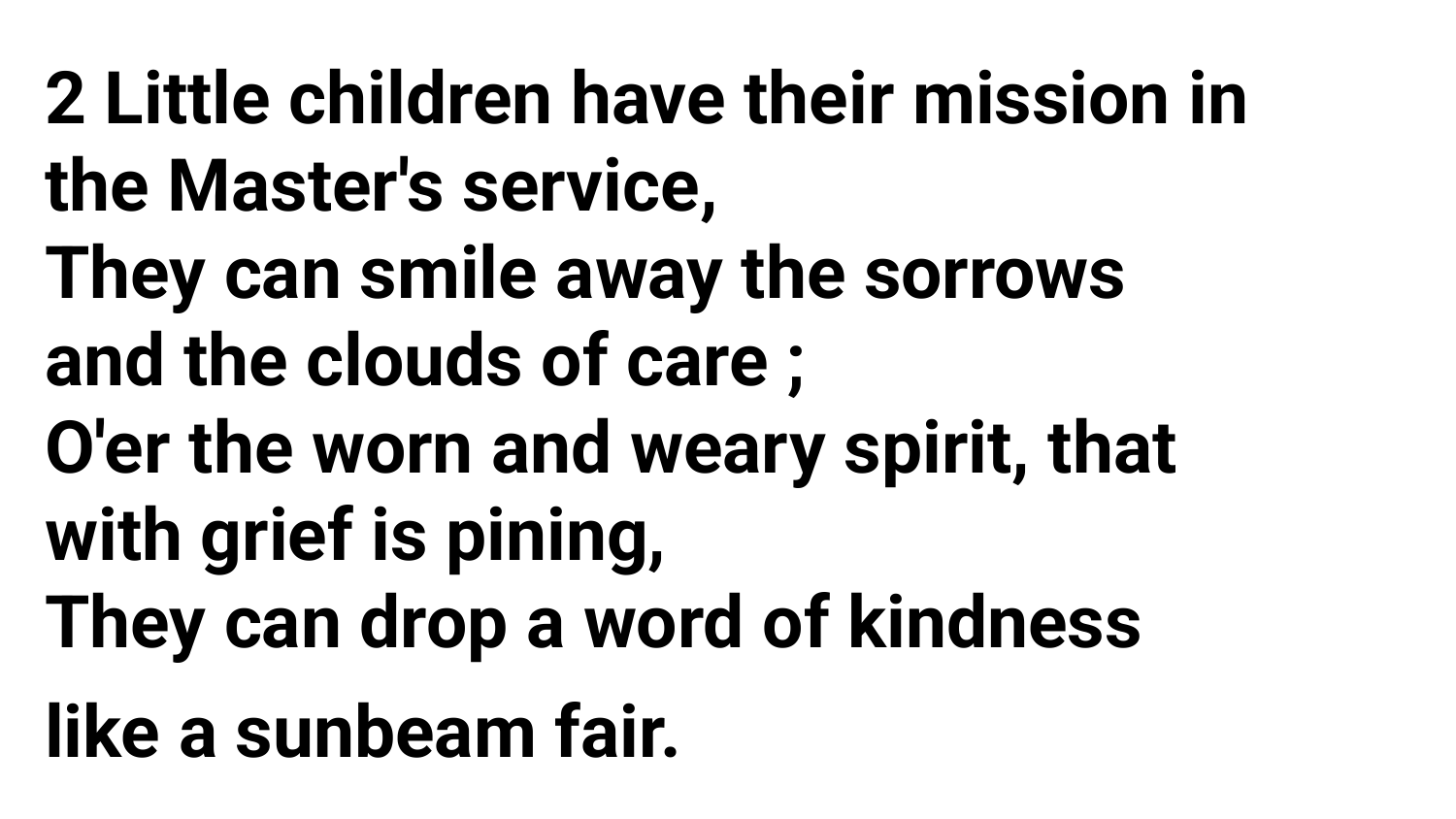

2 Little children have their mission in
the Master's service,
They can smile away the sorrows
and the clouds of care ;
O'er the worn and weary spirit, that
with grief is pining,
They can drop a word of kindness
like a sunbeam fair.